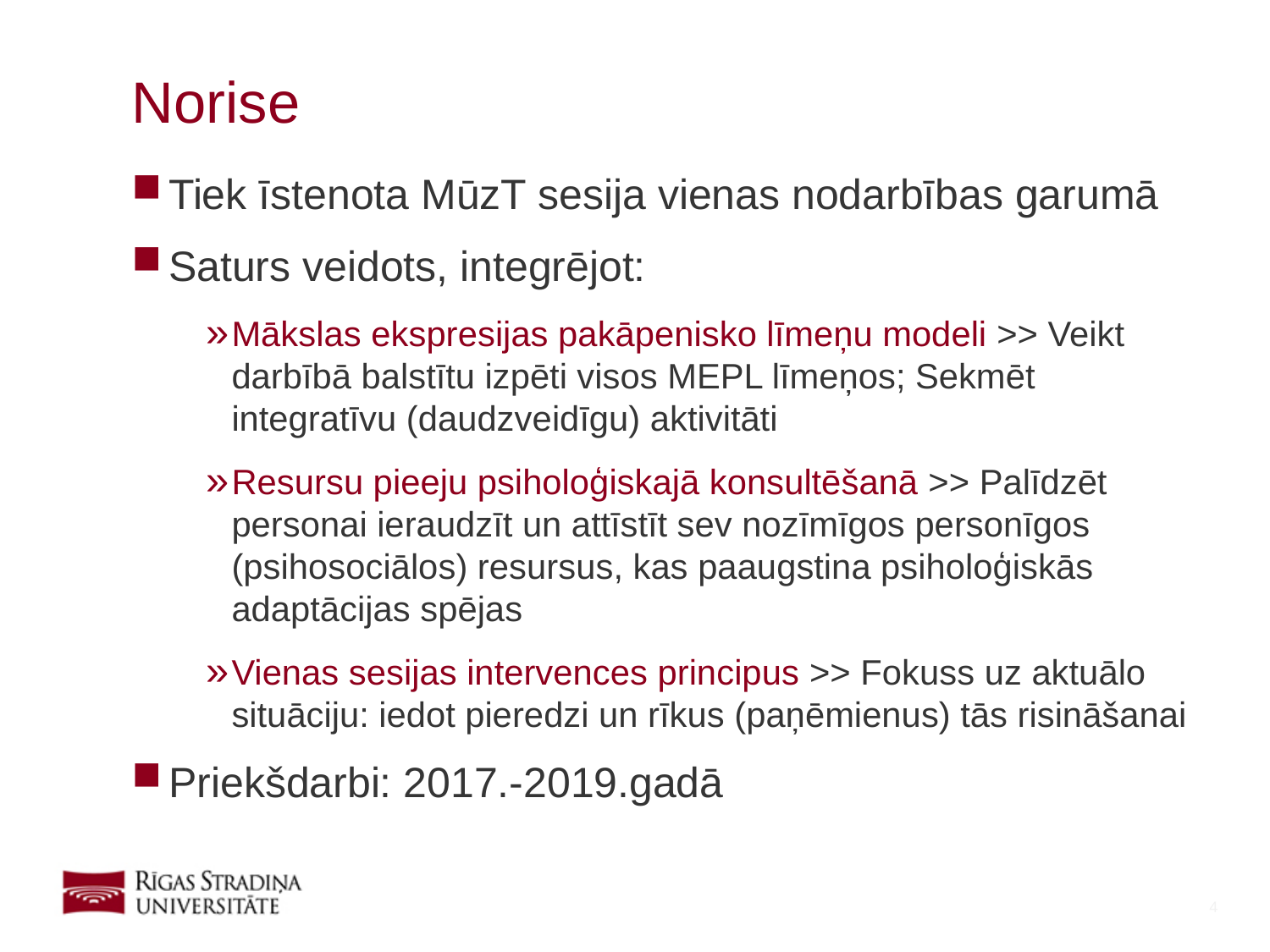

# Norise
Tiek īstenota MūzT sesija vienas nodarbības garumā
Saturs veidots, integrējot:
Mākslas ekspresijas pakāpenisko līmeņu modeli >> Veikt darbībā balstītu izpēti visos MEPL līmeņos; Sekmēt integratīvu (daudzveidīgu) aktivitāti
Resursu pieeju psiholoģiskajā konsultēšanā >> Palīdzēt personai ieraudzīt un attīstīt sev nozīmīgos personīgos (psihosociālos) resursus, kas paaugstina psiholoģiskās adaptācijas spējas
Vienas sesijas intervences principus >> Fokuss uz aktuālo situāciju: iedot pieredzi un rīkus (paņēmienus) tās risināšanai
Priekšdarbi: 2017.-2019.gadā